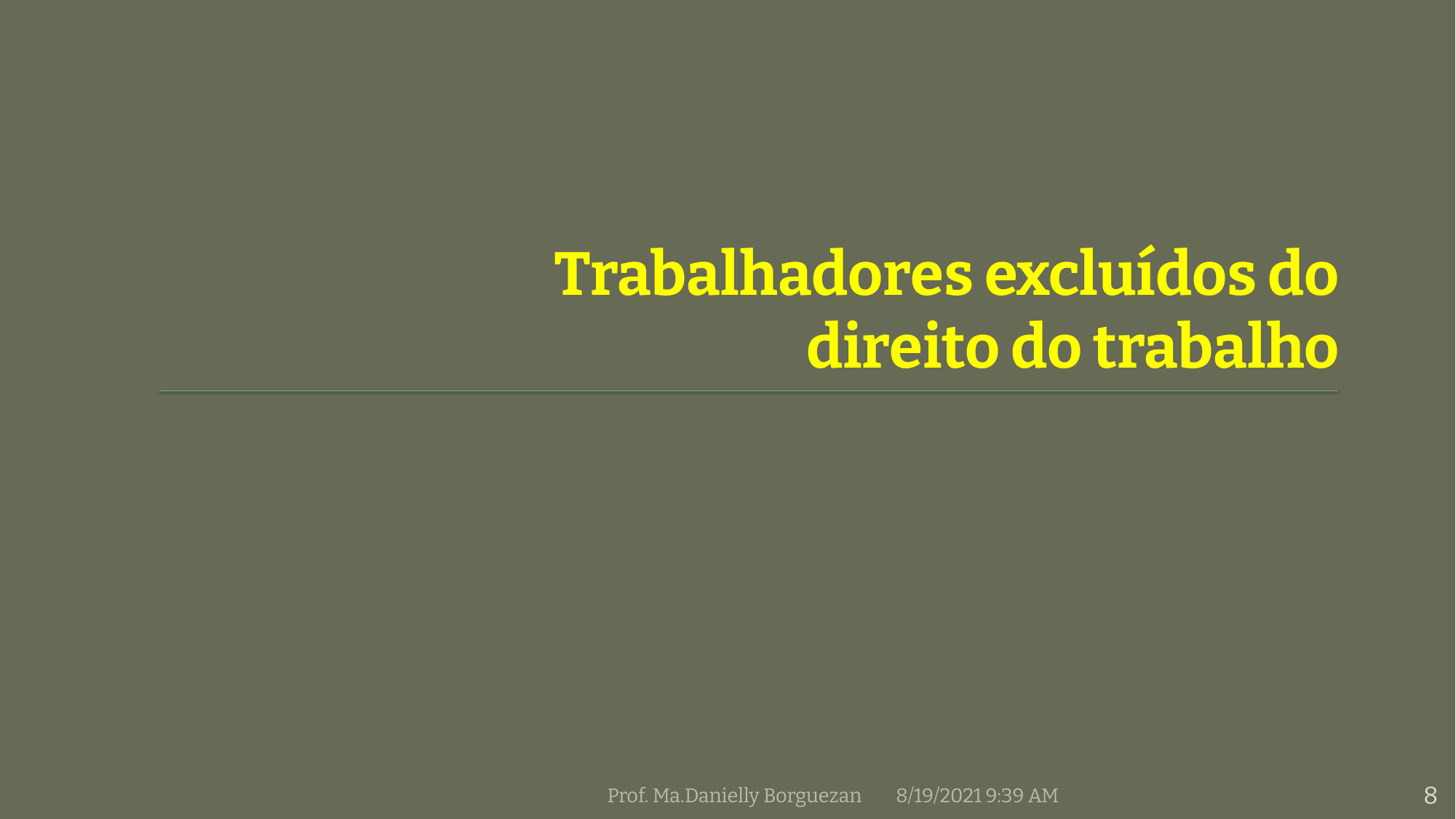

# Trabalhadores excluídos do direito do trabalho
Prof. Ma.Danielly Borguezan
8/19/2021 9:39 AM
8